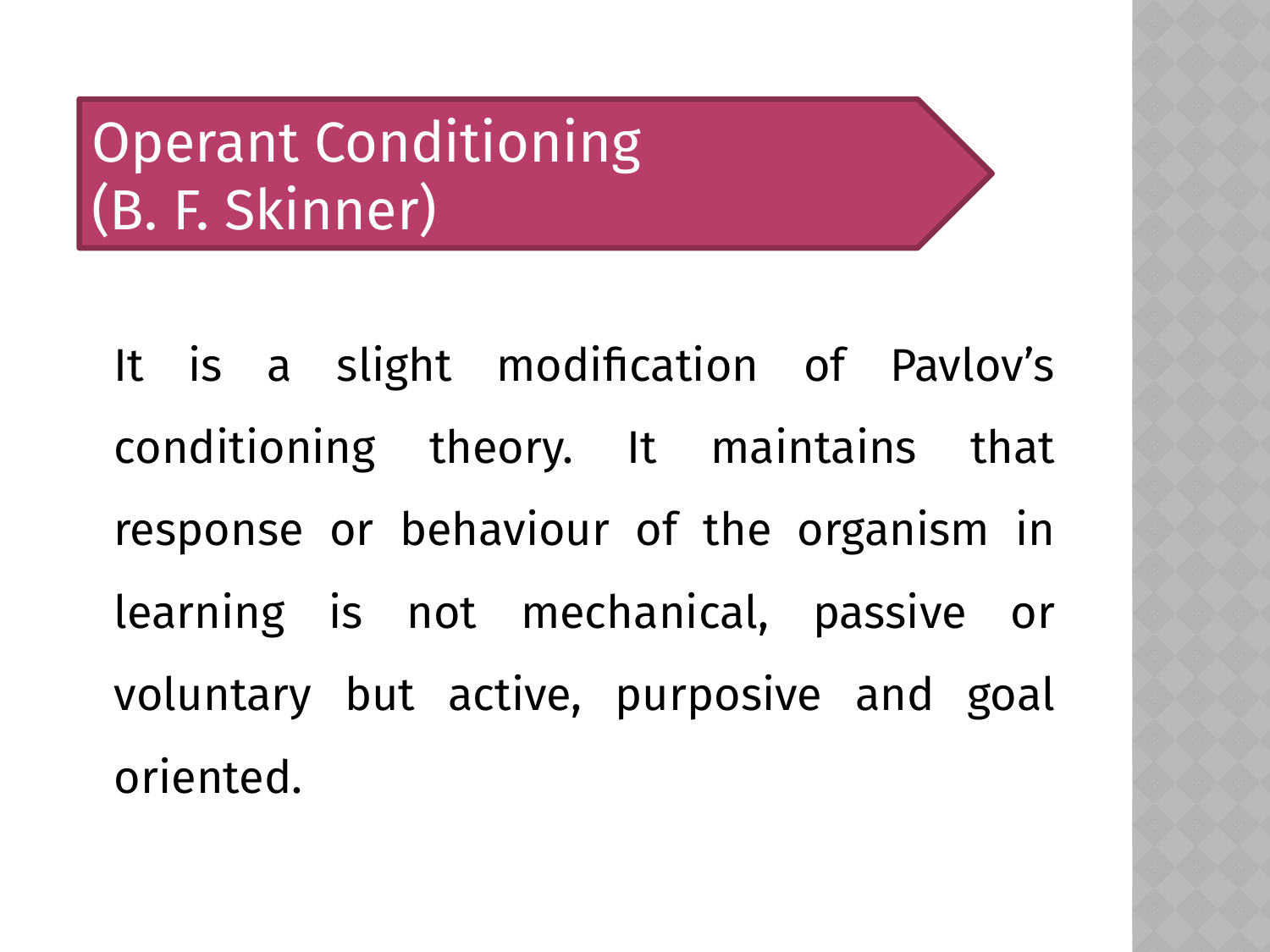

It is a slight modification of Pavlov’s conditioning theory. It maintains that response or behaviour of the organism in learning is not mechanical, passive or voluntary but active, purposive and goal oriented.
Operant Conditioning
(B. F. Skinner)